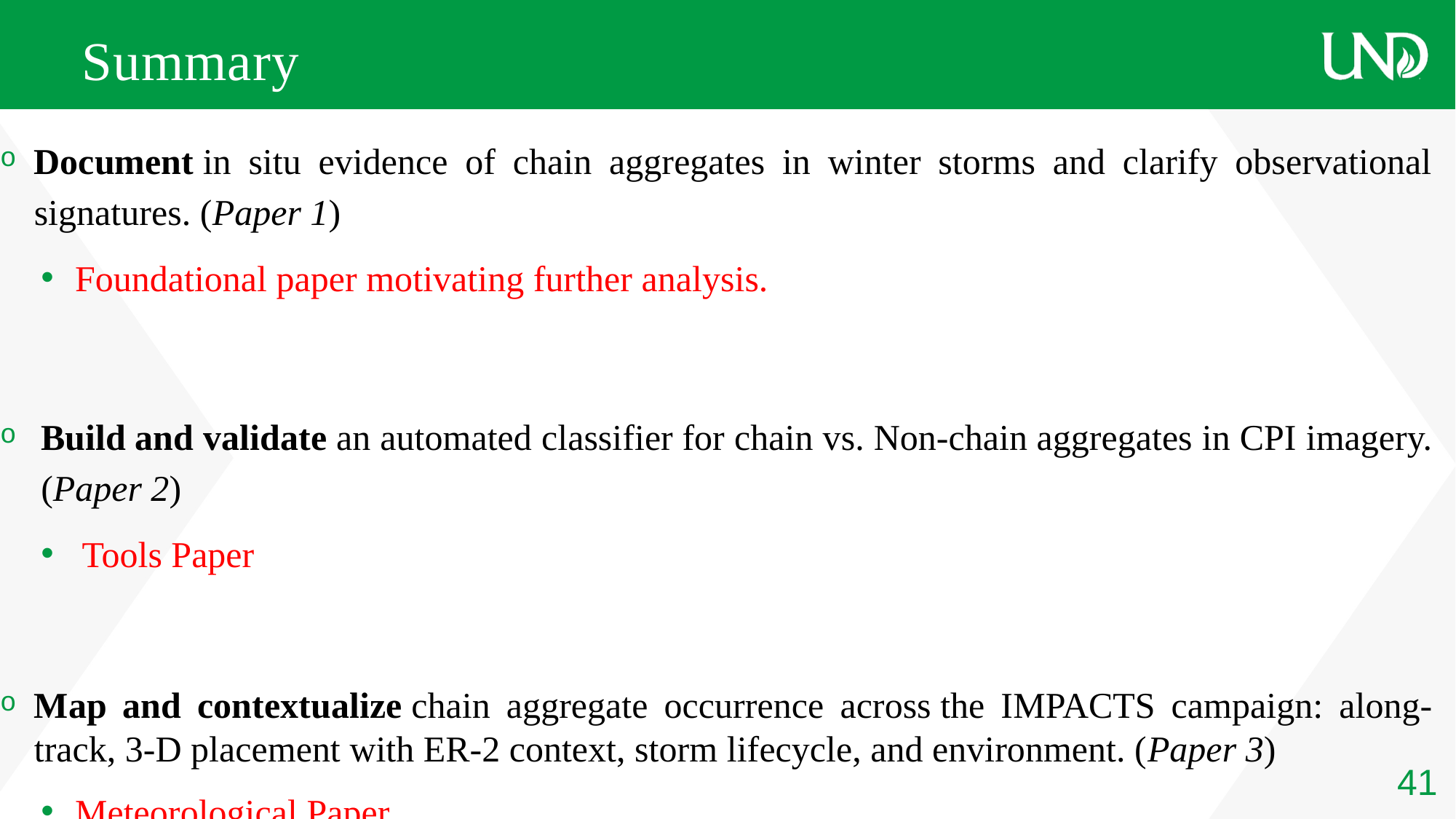

# Summary
Document in situ evidence of chain aggregates in winter storms and clarify observational signatures. (Paper 1)
Foundational paper motivating further analysis.

Build and validate an automated classifier for chain vs. Non-chain aggregates in CPI imagery. (Paper 2)
Tools Paper

Map and contextualize chain aggregate occurrence across the IMPACTS campaign: along-track, 3-D placement with ER-2 context, storm lifecycle, and environment. (Paper 3)
Meteorological Paper

41